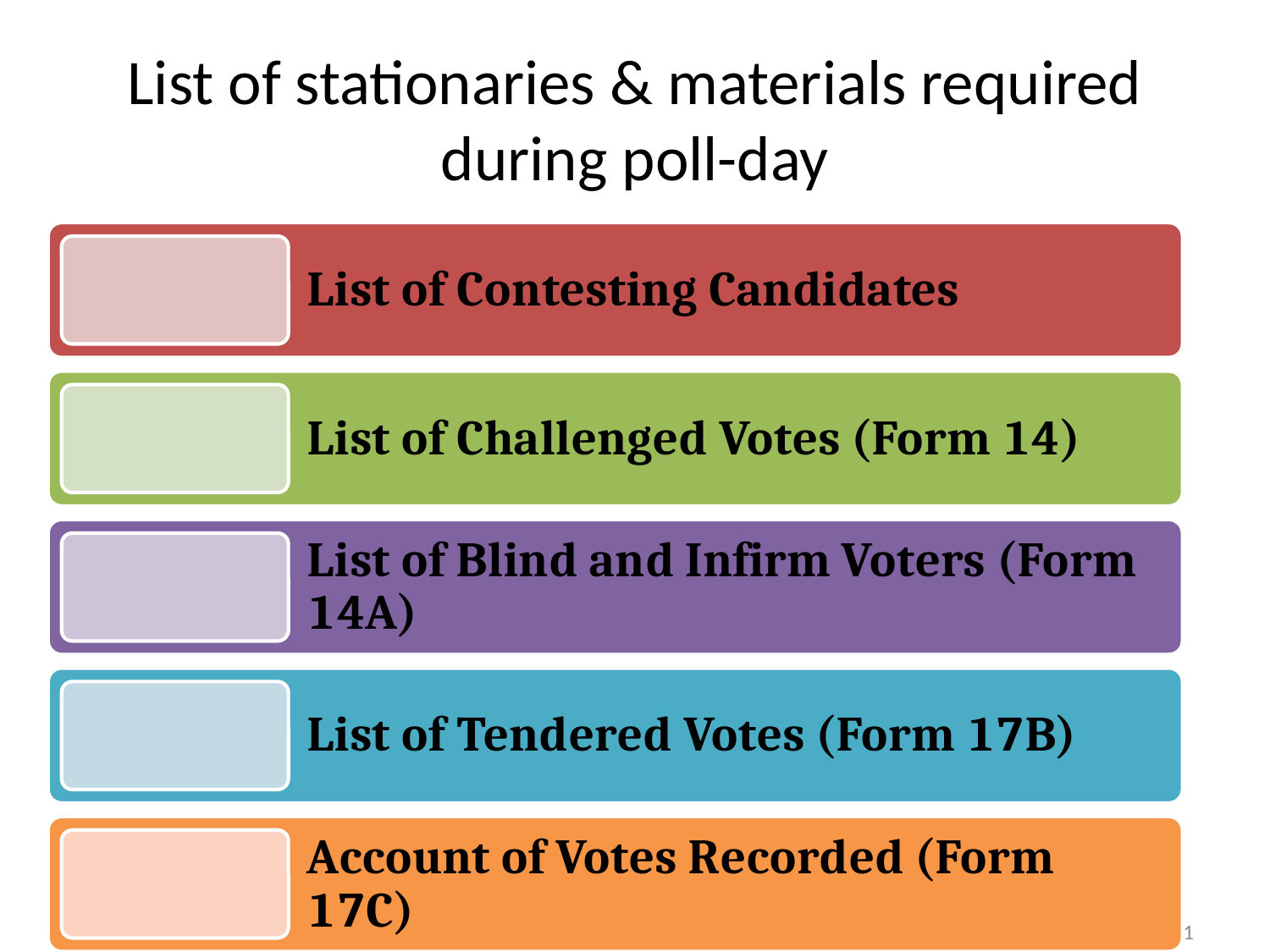

# List of stationaries & materials required during poll-day
List of Contesting Candidates
List of Challenged Votes (Form 14)
List of Blind and Infirm Voters (Form 14A)
List of Tendered Votes (Form 17B)
Account of Votes Recorded (Form 17C)
Learning Module of RO/ARO
61